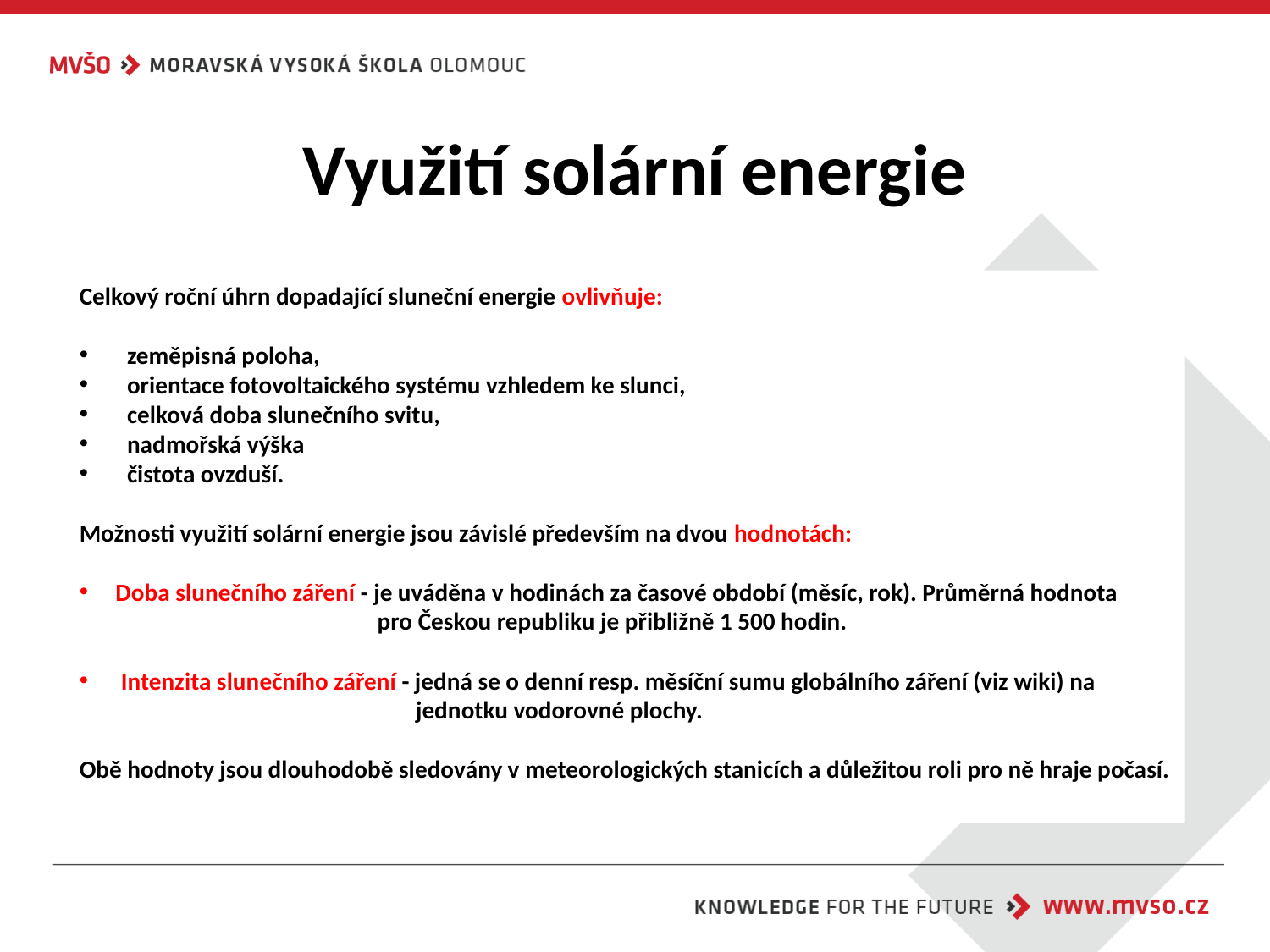

# Využití solární energie
Celkový roční úhrn dopadající sluneční energie ovlivňuje:

zeměpisná poloha,
orientace fotovoltaického systému vzhledem ke slunci,
celková doba slunečního svitu,
nadmořská výška
čistota ovzduší.

Možnosti využití solární energie jsou závislé především na dvou hodnotách:

     Doba slunečního záření - je uváděna v hodinách za časové období (měsíc, rok). Průměrná hodnota 		        pro Českou republiku je přibližně 1 500 hodin.
      Intenzita slunečního záření - jedná se o denní resp. měsíční sumu globálního záření (viz wiki) na 		               jednotku vodorovné plochy.

Obě hodnoty jsou dlouhodobě sledovány v meteorologických stanicích a důležitou roli pro ně hraje počasí.